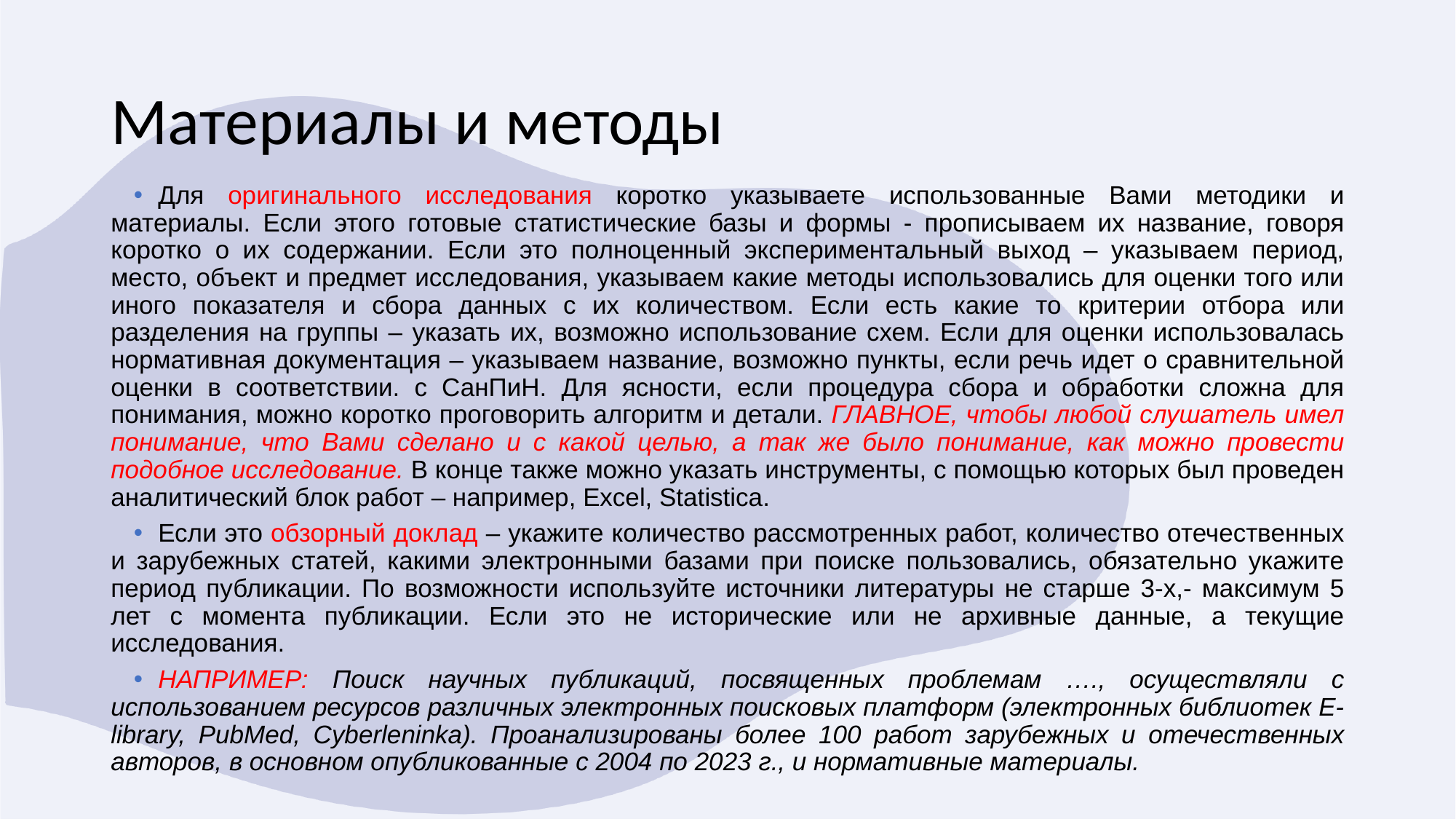

# Материалы и методы
Для оригинального исследования коротко указываете использованные Вами методики и материалы. Если этого готовые статистические базы и формы - прописываем их название, говоря коротко о их содержании. Если это полноценный экспериментальный выход – указываем период, место, объект и предмет исследования, указываем какие методы использовались для оценки того или иного показателя и сбора данных с их количеством. Если есть какие то критерии отбора или разделения на группы – указать их, возможно использование схем. Если для оценки использовалась нормативная документация – указываем название, возможно пункты, если речь идет о сравнительной оценки в соответствии. с СанПиН. Для ясности, если процедура сбора и обработки сложна для понимания, можно коротко проговорить алгоритм и детали. ГЛАВНОЕ, чтобы любой слушатель имел понимание, что Вами сделано и с какой целью, а так же было понимание, как можно провести подобное исследование. В конце также можно указать инструменты, с помощью которых был проведен аналитический блок работ – например, Excel, Statistica.
Если это обзорный доклад – укажите количество рассмотренных работ, количество отечественных и зарубежных статей, какими электронными базами при поиске пользовались, обязательно укажите период публикации. По возможности используйте источники литературы не старше 3-х,- максимум 5 лет с момента публикации. Если это не исторические или не архивные данные, а текущие исследования.
НАПРИМЕР: Поиск научных публикаций, посвященных проблемам …., осуществляли с использованием ресурсов различных электронных поисковых платформ (электронных библиотек Е-library, PubMed, Сyberleninka). Проанализированы более 100 работ зарубежных и отечественных авторов, в основном опубликованные с 2004 по 2023 г., и нормативные материалы.